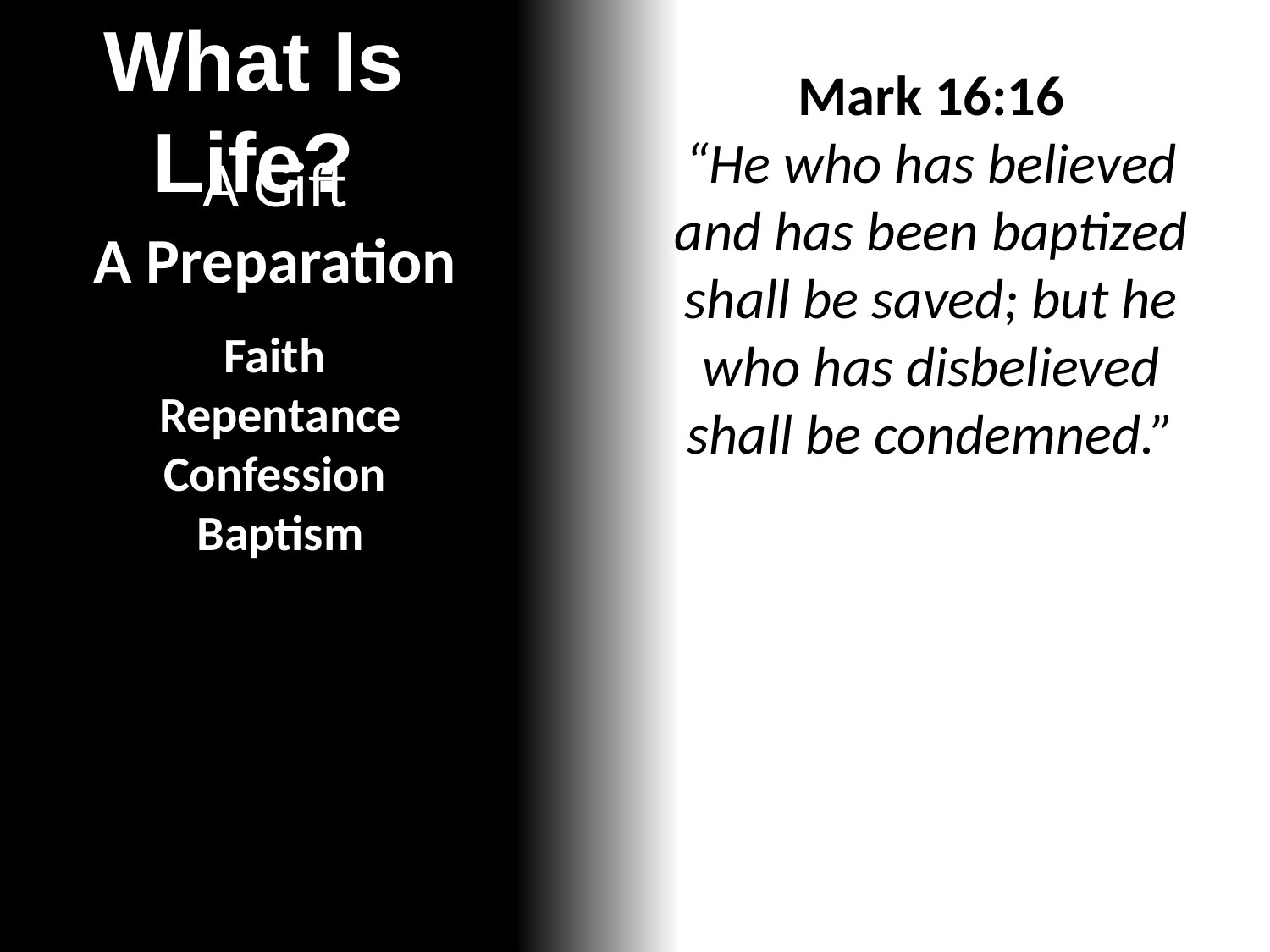

What Is Life?

Mark 16:16
“He who has believed and has been baptized shall be saved; but he who has disbelieved shall be condemned.”
A Gift
A Preparation
Faith
Repentance
Confession
Baptism